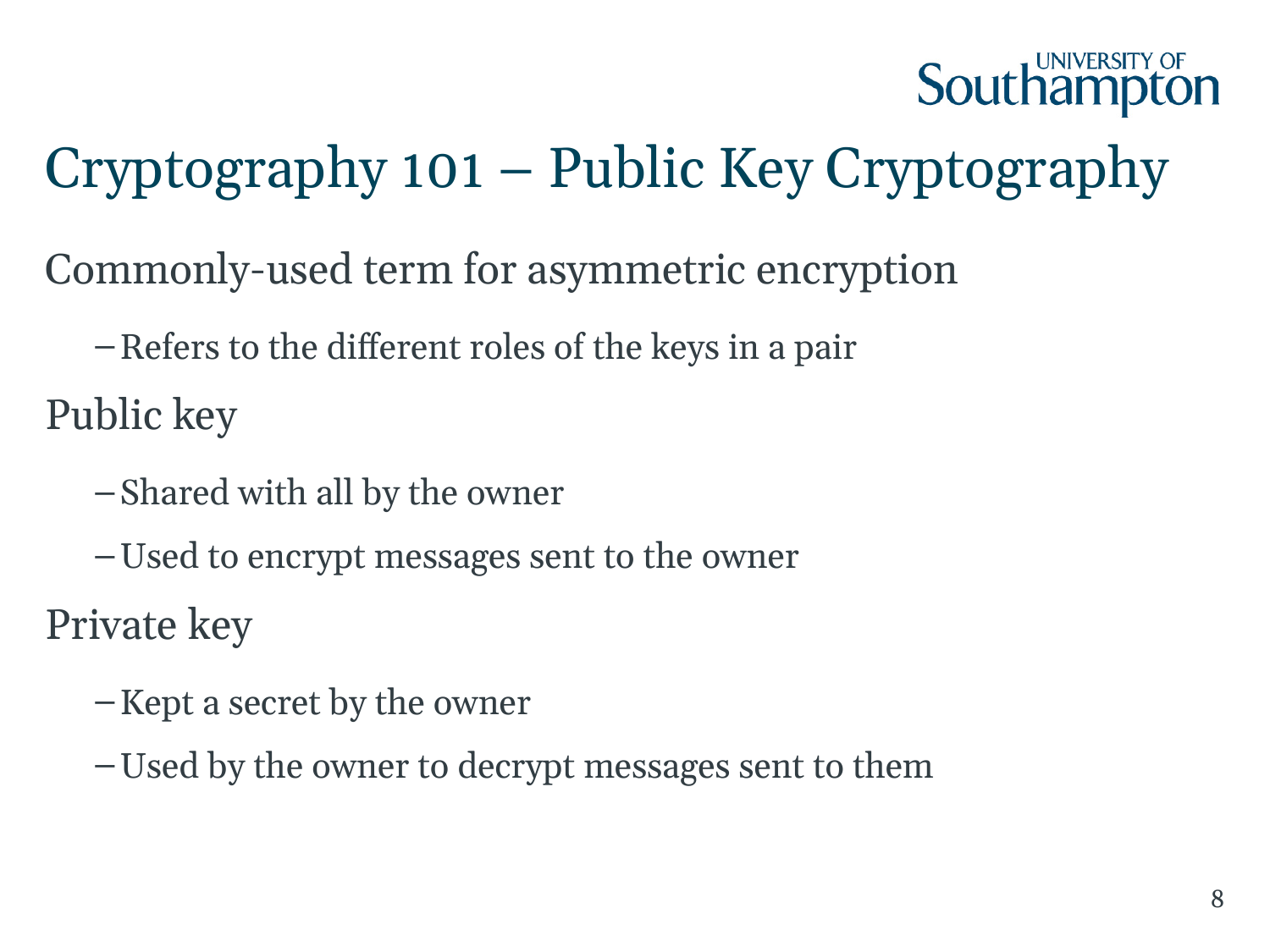

# Cryptography 101 – Public Key Cryptography
Commonly-used term for asymmetric encryption
Refers to the different roles of the keys in a pair
Public key
Shared with all by the owner
Used to encrypt messages sent to the owner
Private key
Kept a secret by the owner
Used by the owner to decrypt messages sent to them

8